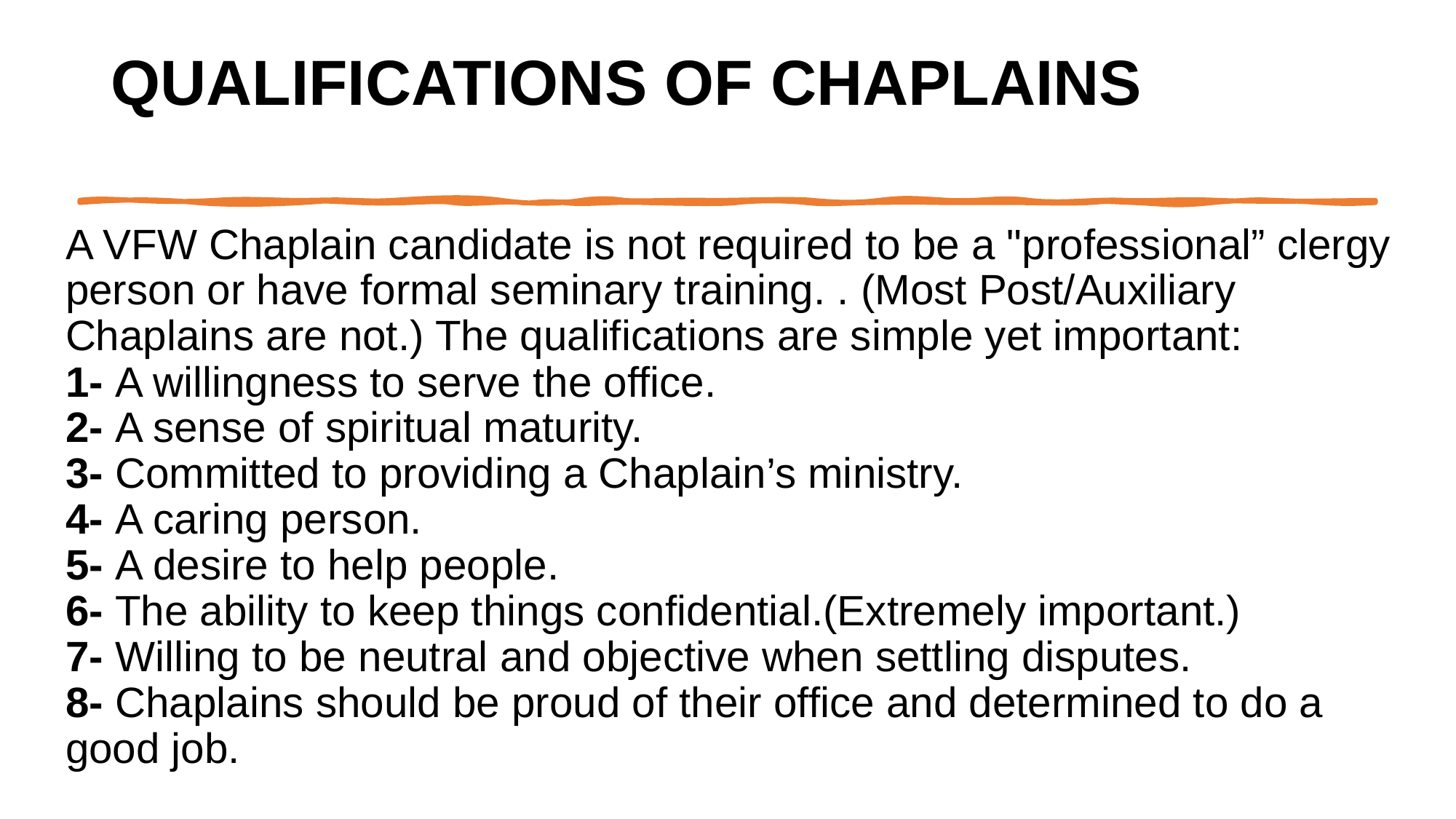

# QUALIFICATIONS OF CHAPLAINS

A VFW Chaplain candidate is not required to be a "professional” clergy person or have formal seminary training. . (Most Post/Auxiliary Chaplains are not.) The qualifications are simple yet important:
1- A willingness to serve the office.
2- A sense of spiritual maturity.
3- Committed to providing a Chaplain’s ministry.
4- A caring person.
5- A desire to help people.
6- The ability to keep things confidential.(Extremely important.)
7- Willing to be neutral and objective when settling disputes.
8- Chaplains should be proud of their office and determined to do a good job.